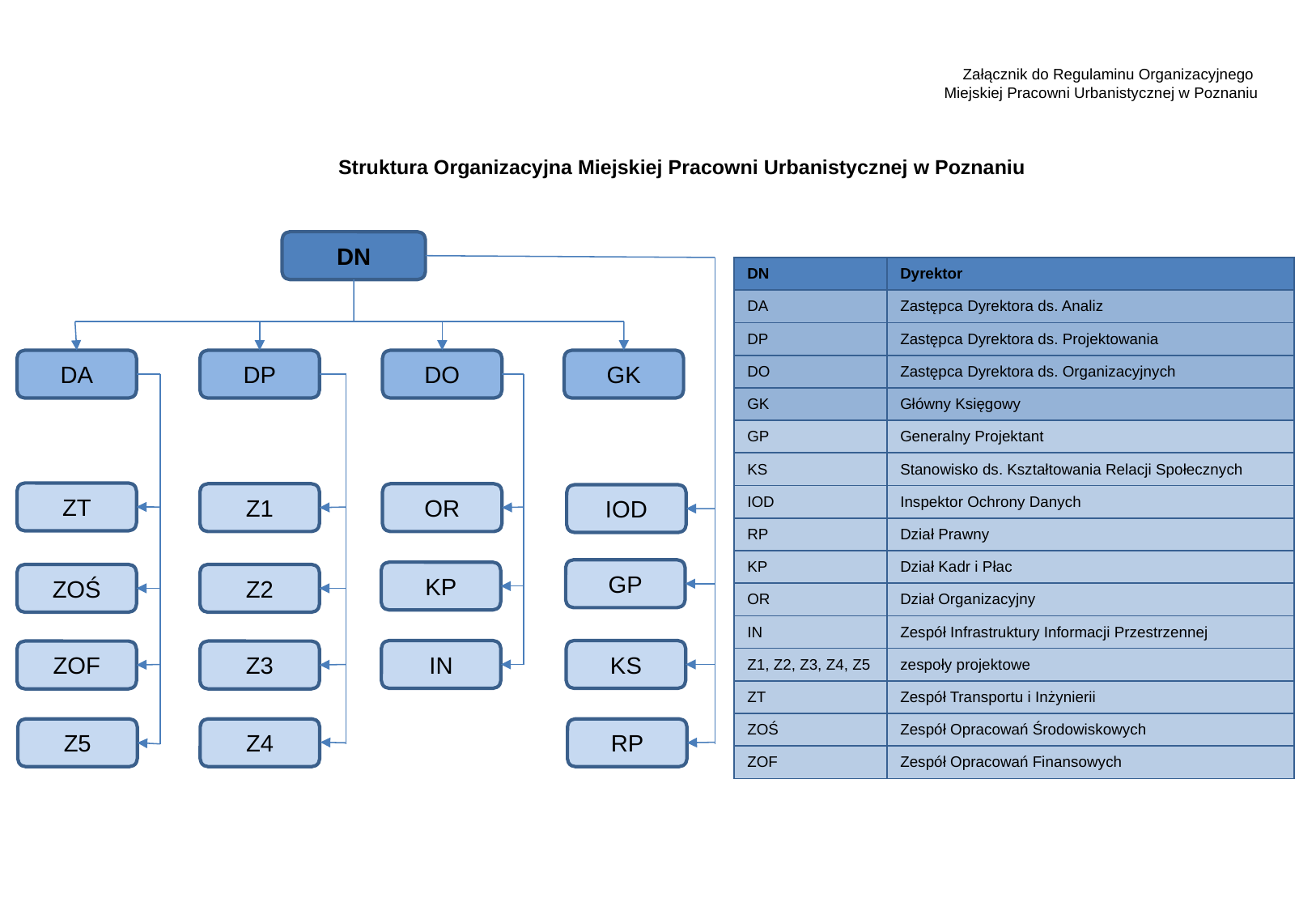

Załącznik do Regulaminu Organizacyjnego
Miejskiej Pracowni Urbanistycznej w Poznaniu
Struktura Organizacyjna Miejskiej Pracowni Urbanistycznej w Poznaniu
DN
| DN | Dyrektor |
| --- | --- |
| DA | Zastępca Dyrektora ds. Analiz |
| DP | Zastępca Dyrektora ds. Projektowania |
| DO | Zastępca Dyrektora ds. Organizacyjnych |
| GK | Główny Księgowy |
| GP | Generalny Projektant |
| KS | Stanowisko ds. Kształtowania Relacji Społecznych |
| IOD | Inspektor Ochrony Danych |
| RP | Dział Prawny |
| KP | Dział Kadr i Płac |
| OR | Dział Organizacyjny |
| IN | Zespół Infrastruktury Informacji Przestrzennej |
| Z1, Z2, Z3, Z4, Z5 | zespoły projektowe |
| ZT | Zespół Transportu i Inżynierii |
| ZOŚ | Zespół Opracowań Środowiskowych |
| ZOF | Zespół Opracowań Finansowych |
DP
GK
DA
DO
ZT
Z1
OR
IOD
GP
KP
ZOŚ
Z2
IN
KS
ZOF
Z3
Z5
Z4
RP